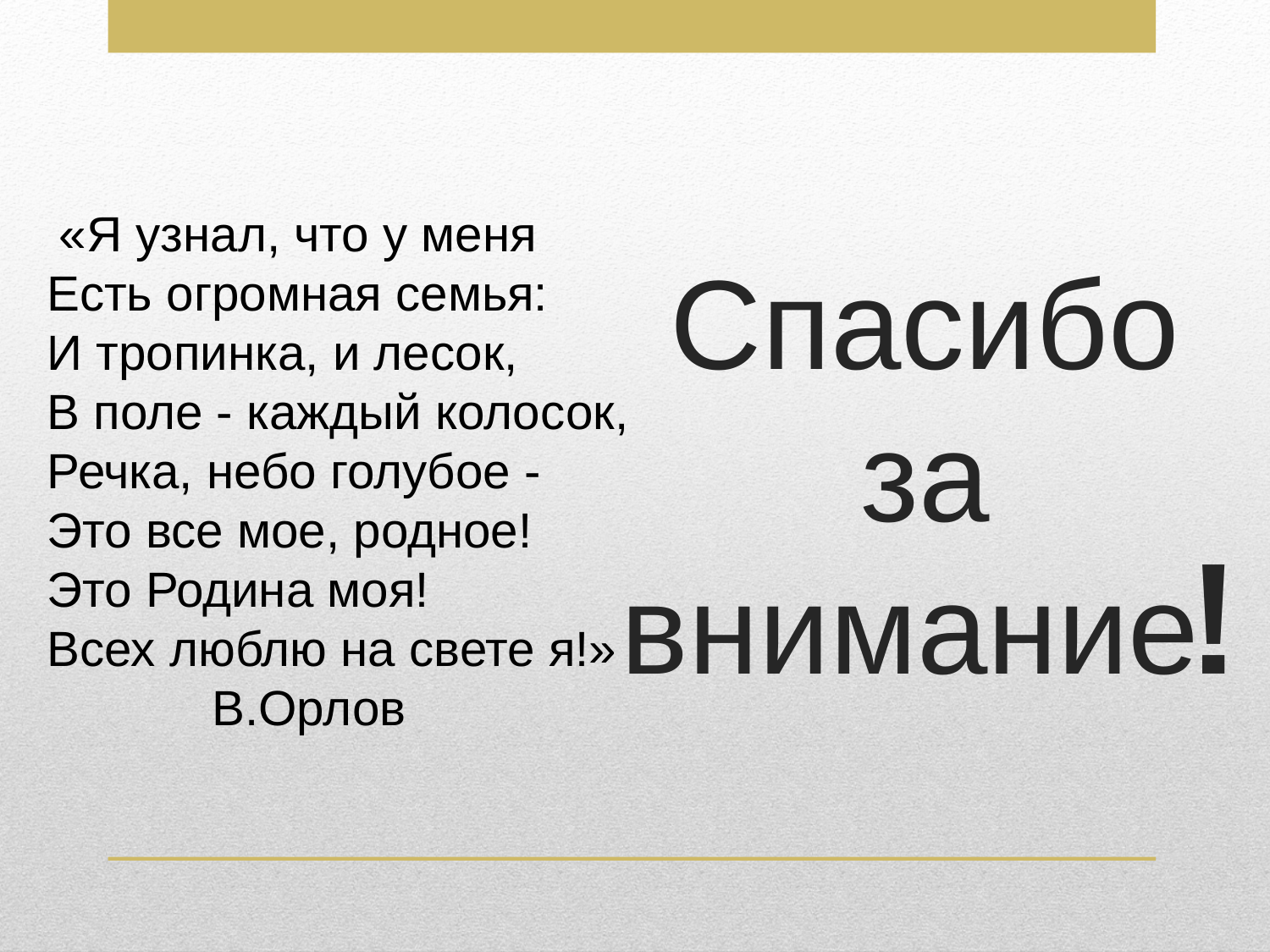

# Спасибо за внимание!
 «Я узнал, что у меня
Есть огромная семья:
И тропинка, и лесок,
В поле - каждый колосок,
Речка, небо голубое -
Это все мое, родное!
Это Родина моя!
Всех люблю на свете я!»
            В.Орлов